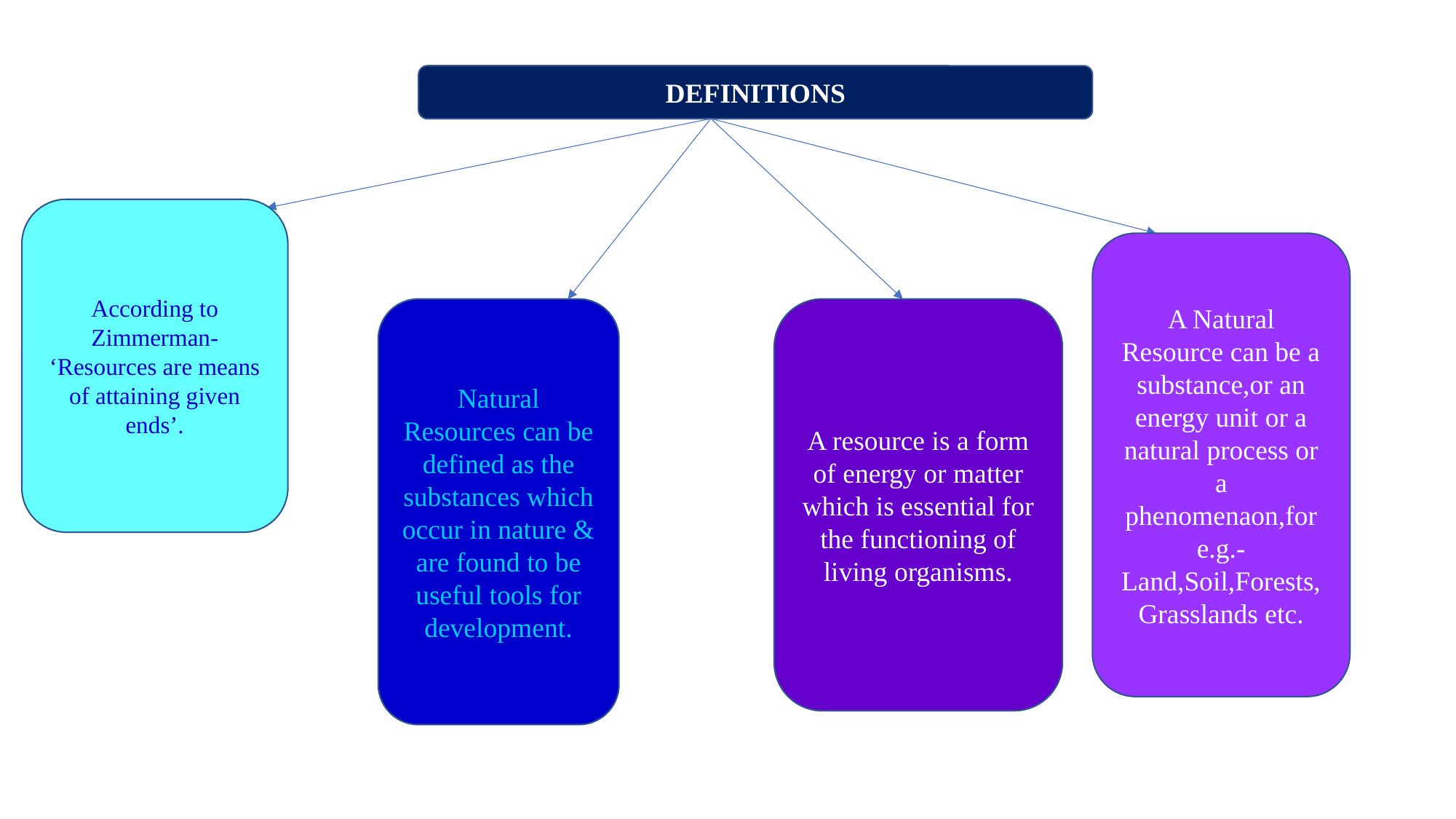

DEFINITIONS
According to Zimmerman-
‘Resources are means of attaining given ends’.
A Natural Resource can be a substance,or an energy unit or a natural process or a phenomenaon,for e.g.-Land,Soil,Forests,Grasslands etc.
Natural Resources can be defined as the substances which occur in nature & are found to be useful tools for development.
A resource is a form of energy or matter which is essential for the functioning of living organisms.